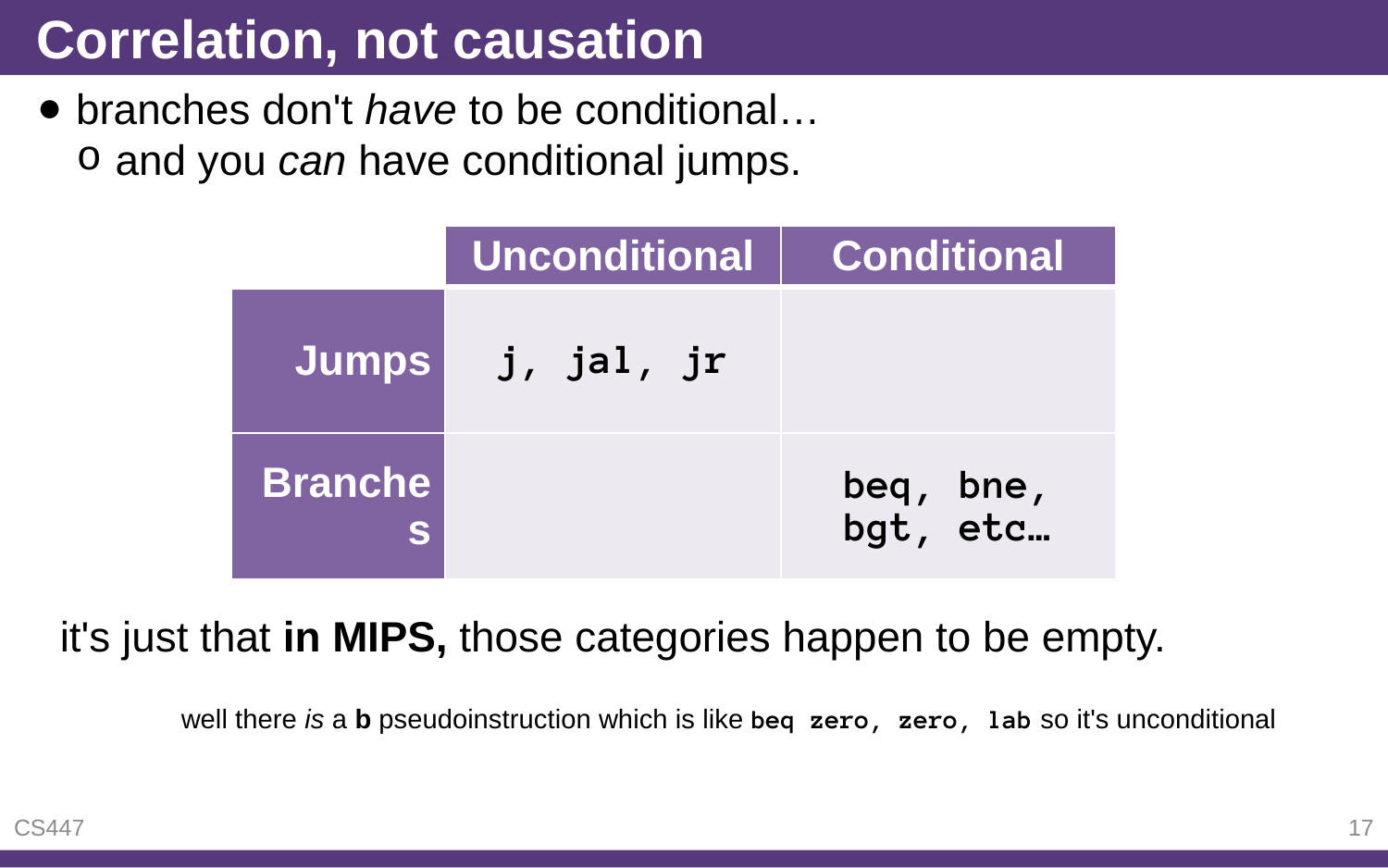

# Correlation, not causation
branches don't have to be conditional…
and you can have conditional jumps.
|  | Unconditional | Conditional |
| --- | --- | --- |
| Jumps | j, jal, jr |  |
| Branches |  | beq, bne, bgt, etc… |
it's just that in MIPS, those categories happen to be empty.
well there is a b pseudoinstruction which is like beq zero, zero, lab so it's unconditional
17
CS447